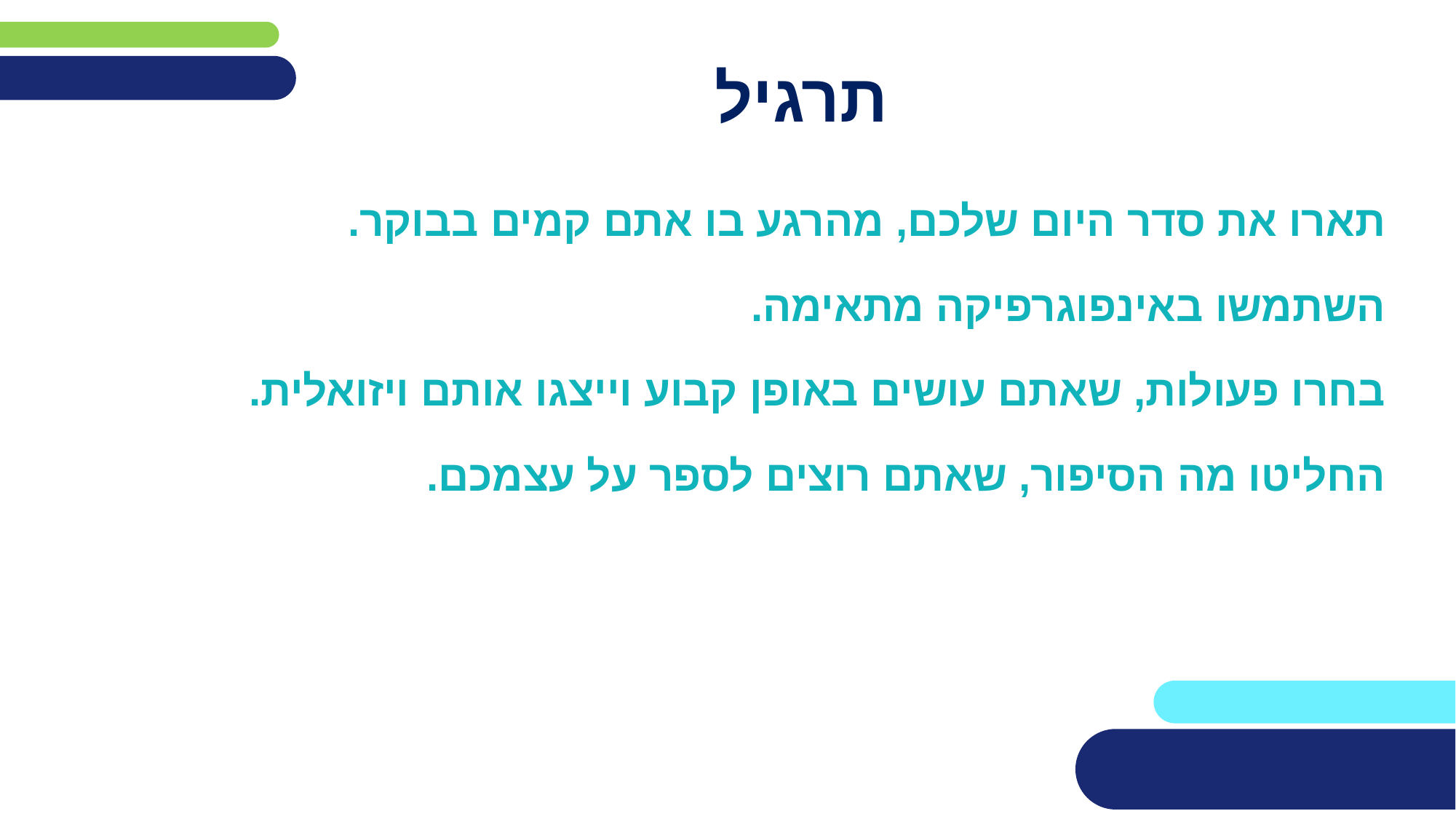

# תרגיל
תארו את סדר היום שלכם, מהרגע בו אתם קמים בבוקר.
השתמשו באינפוגרפיקה מתאימה.
בחרו פעולות, שאתם עושים באופן קבוע וייצגו אותם ויזואלית.
החליטו מה הסיפור, שאתם רוצים לספר על עצמכם.